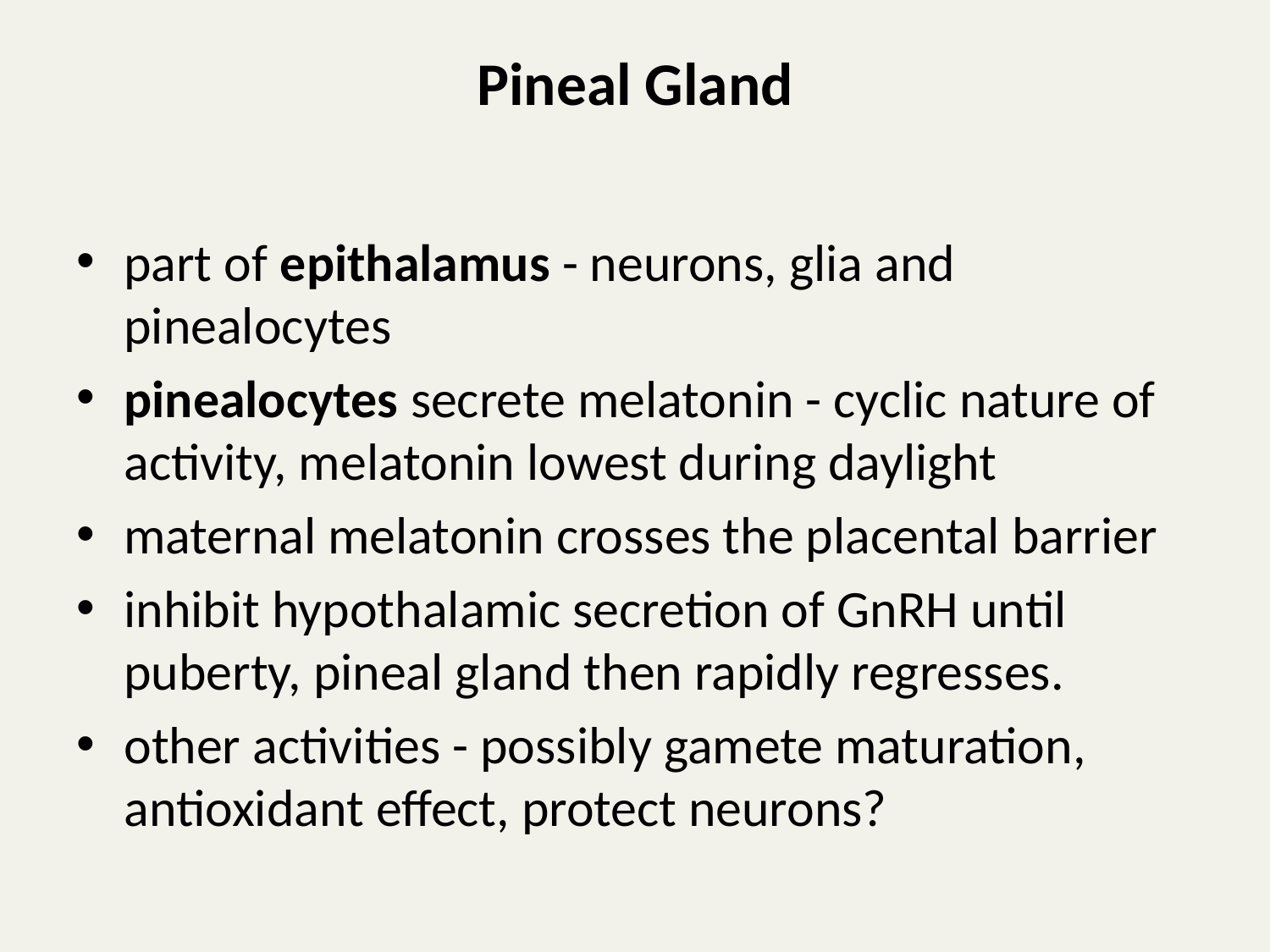

# Pineal Gland
part of epithalamus - neurons, glia and pinealocytes
pinealocytes secrete melatonin - cyclic nature of activity, melatonin lowest during daylight
maternal melatonin crosses the placental barrier
inhibit hypothalamic secretion of GnRH until puberty, pineal gland then rapidly regresses.
other activities - possibly gamete maturation, antioxidant effect, protect neurons?